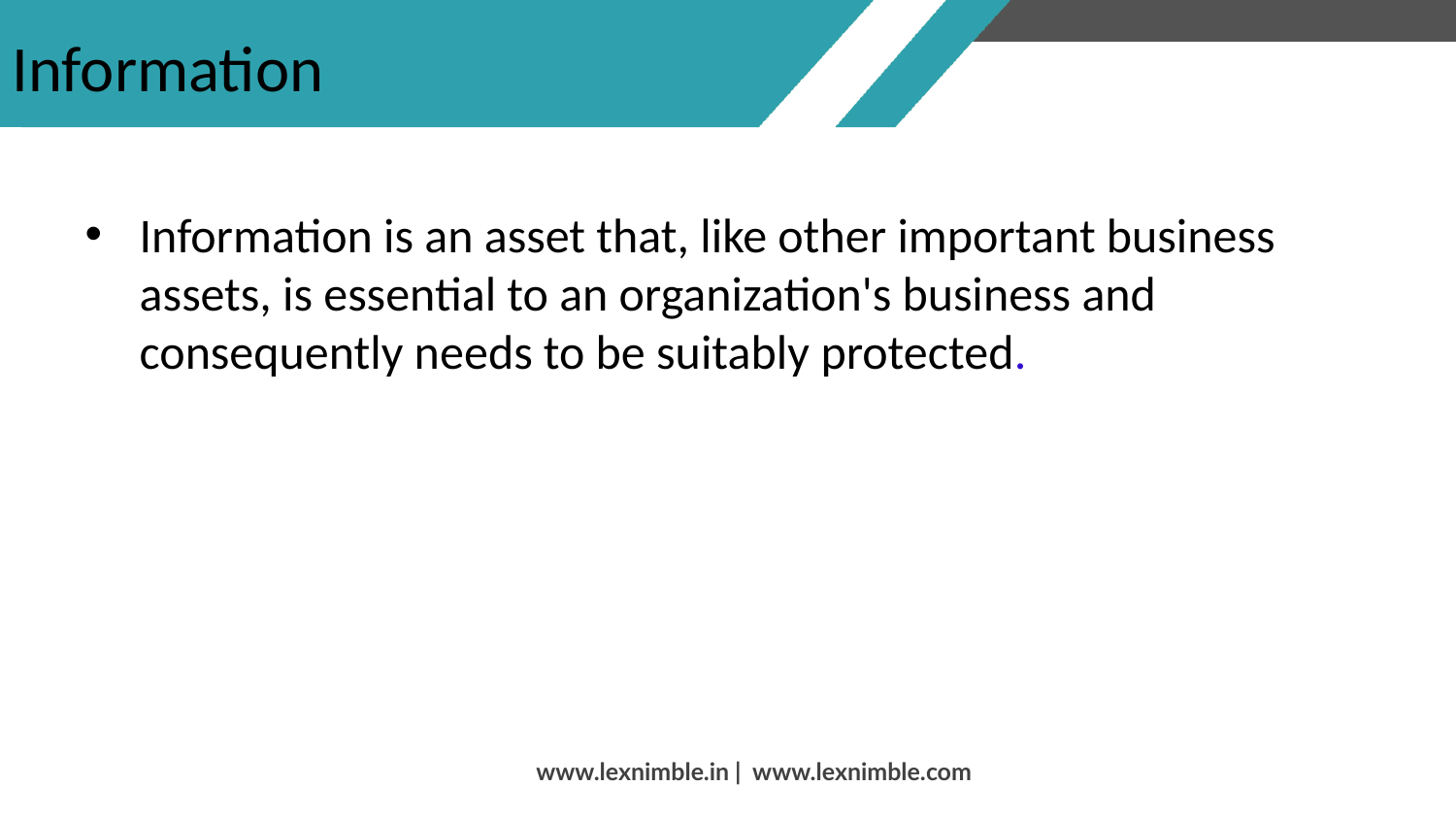

# Information

Information is an asset that, like other important business assets, is essential to an organization's business and consequently needs to be suitably protected.